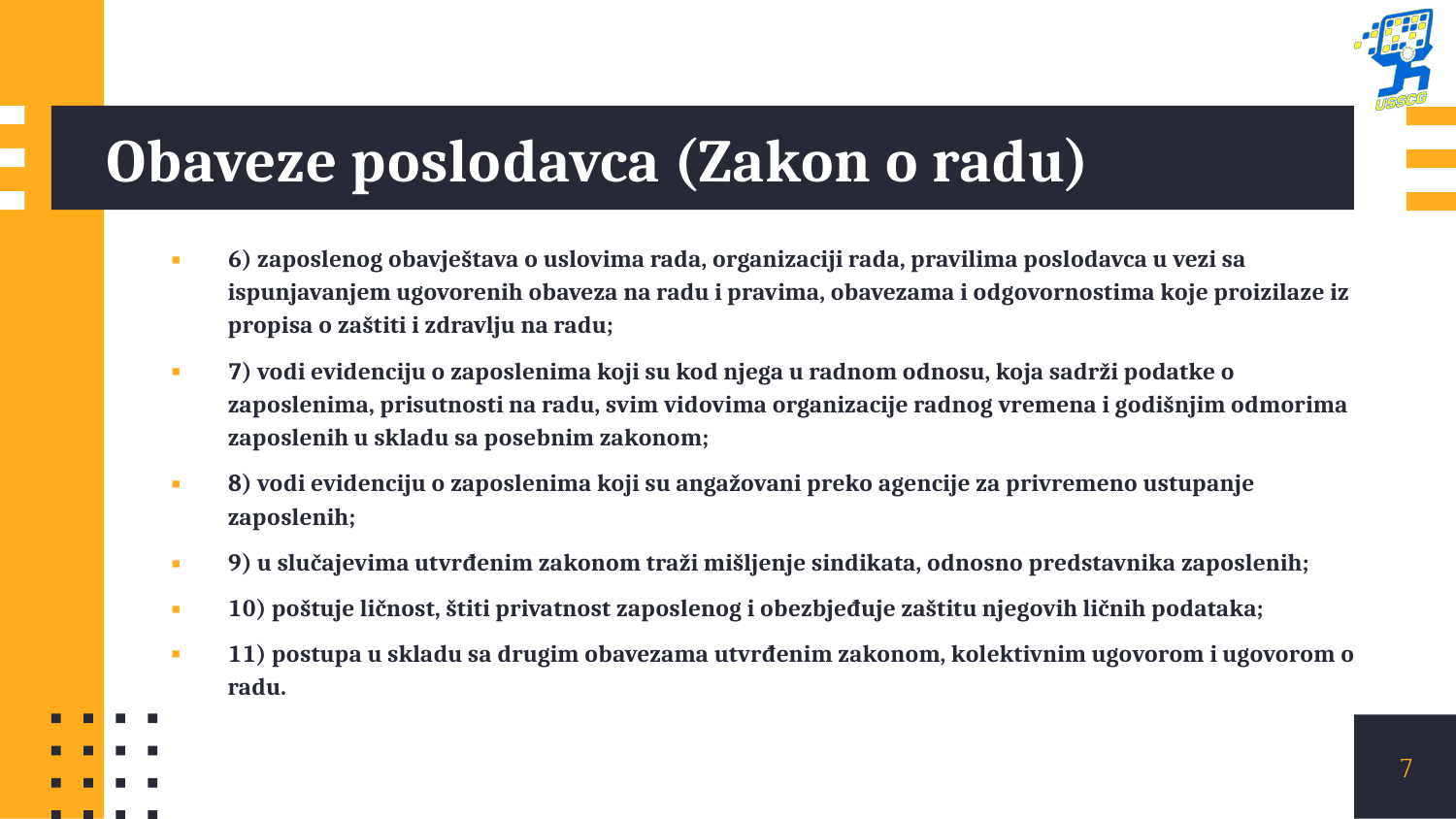

# Obaveze poslodavca (Zakon o radu)
6) zaposlenog obavještava o uslovima rada, organizaciji rada, pravilima poslodavca u vezi sa ispunjavanjem ugovorenih obaveza na radu i pravima, obavezama i odgovornostima koje proizilaze iz propisa o zaštiti i zdravlju na radu;
7) vodi evidenciju o zaposlenima koji su kod njega u radnom odnosu, koja sadrži podatke o zaposlenima, prisutnosti na radu, svim vidovima organizacije radnog vremena i godišnjim odmorima zaposlenih u skladu sa posebnim zakonom;
8) vodi evidenciju o zaposlenima koji su angažovani preko agencije za privremeno ustupanje zaposlenih;
9) u slučajevima utvrđenim zakonom traži mišljenje sindikata, odnosno predstavnika zaposlenih;
10) poštuje ličnost, štiti privatnost zaposlenog i obezbjeđuje zaštitu njegovih ličnih podataka;
11) postupa u skladu sa drugim obavezama utvrđenim zakonom, kolektivnim ugovorom i ugovorom o radu.

7